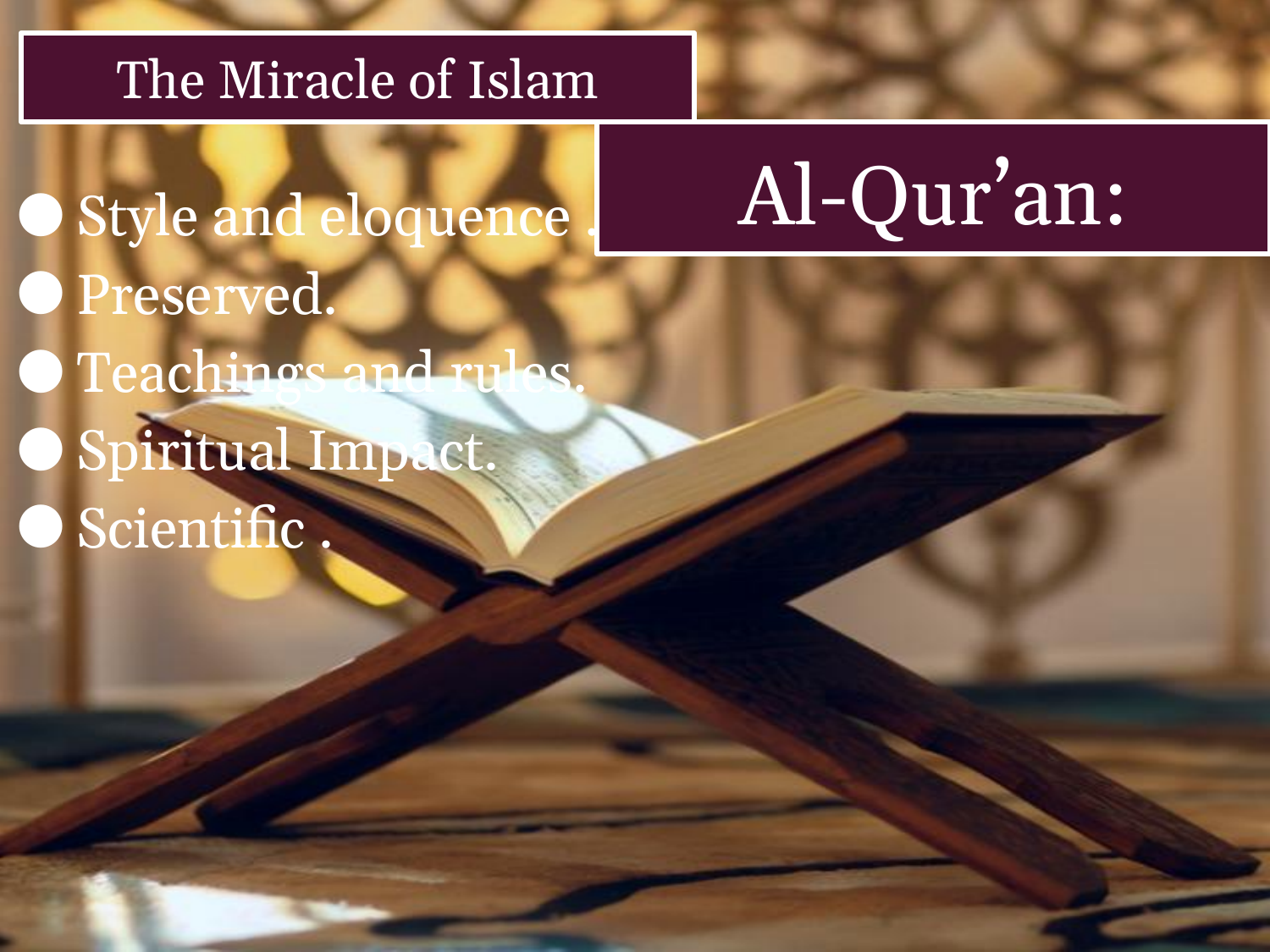

# The Miracle of Islam
Al-Qur’an:
Style and eloquence .
Preserved.
Teachings and rules.
Spiritual Impact.
Scientific .